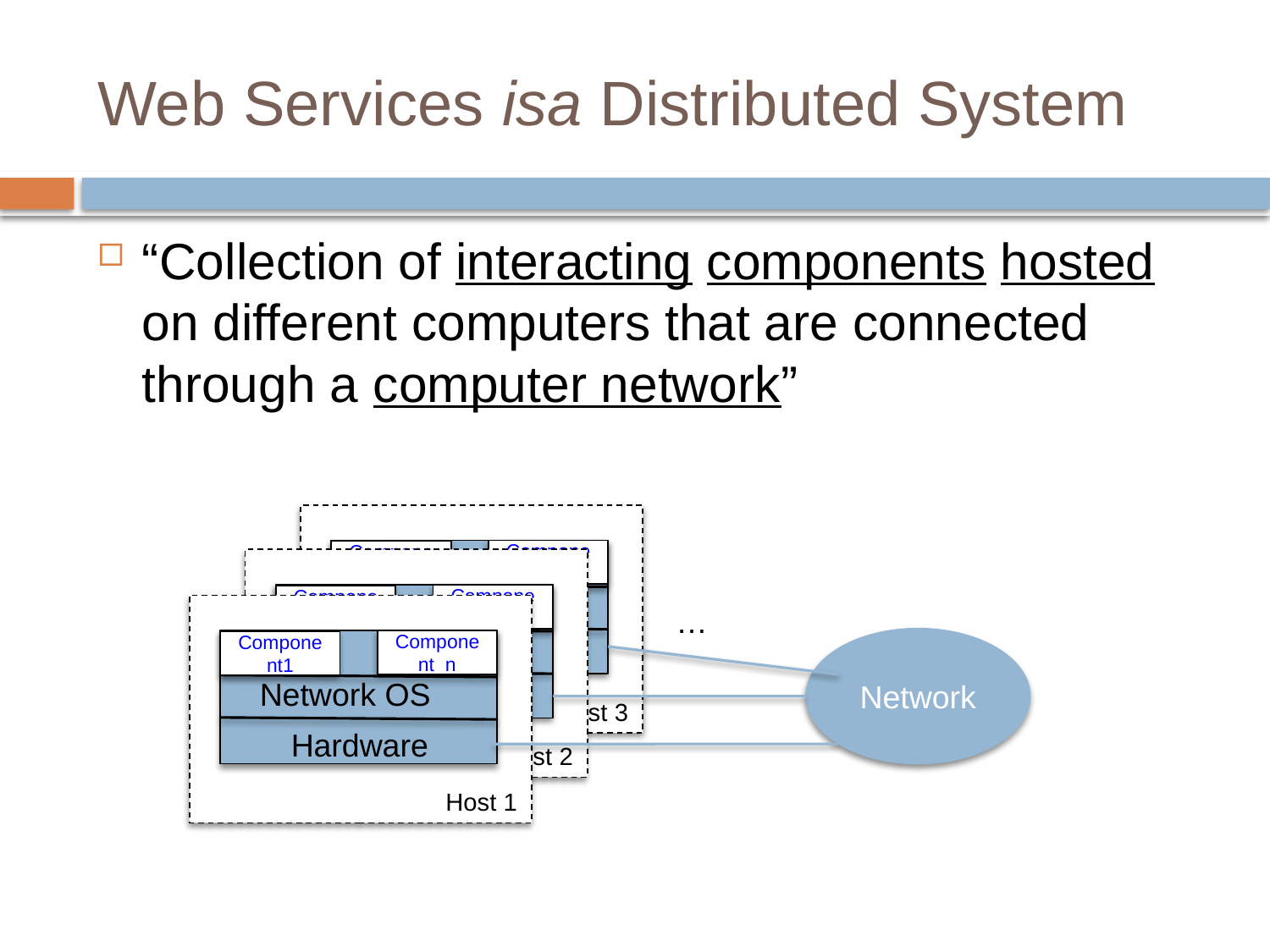

# Web Services isa Distributed System
“Collection of interacting components hosted on different computers that are connected through a computer network”

Component  n
Component1
Network OS
Hardware
Host 3

Component  n
Component1
Network OS
Hardware
Host 2

Component  n
Component1
Network OS
Hardware
Host 1
…
Network